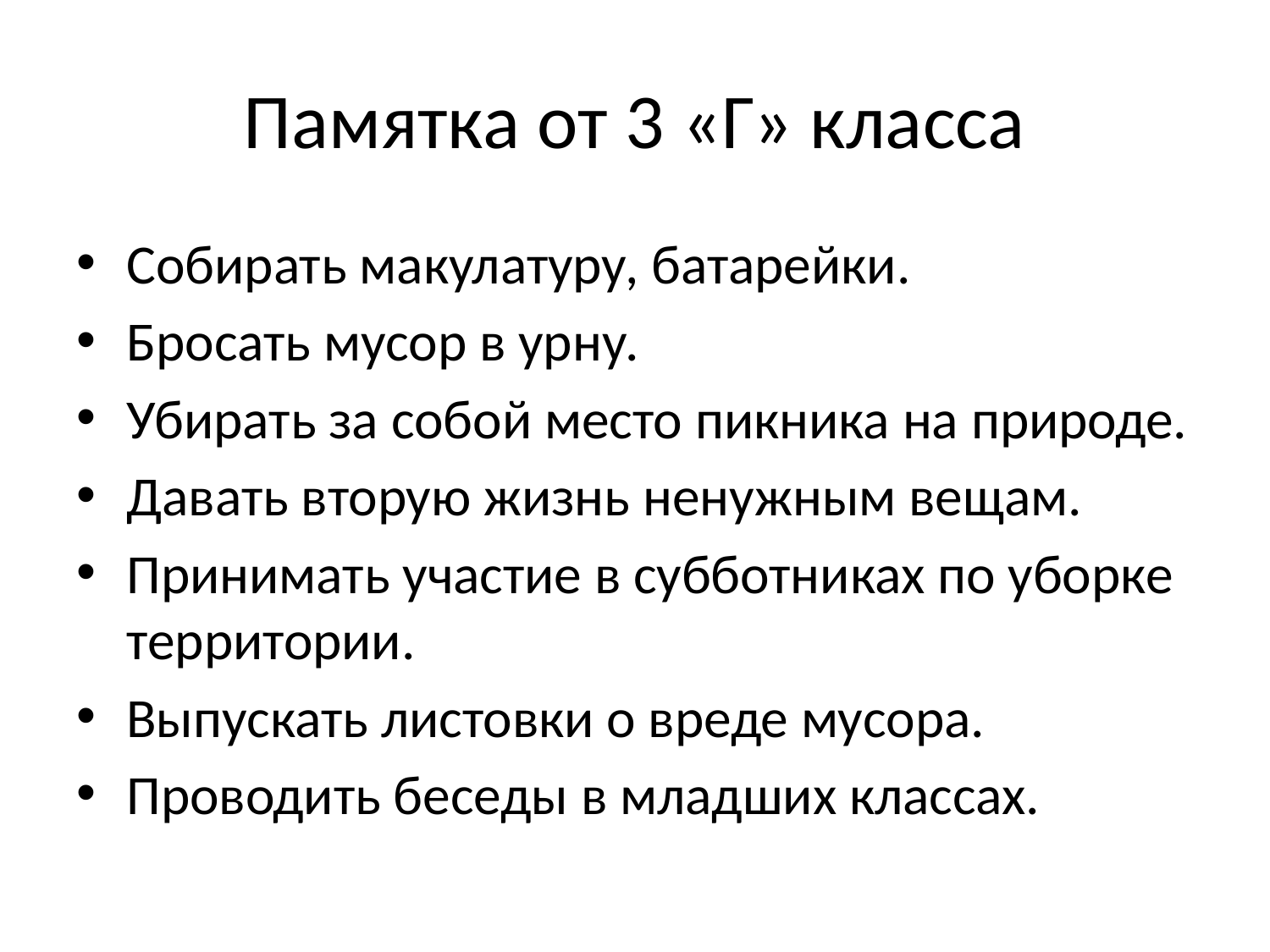

# Памятка от 3 «Г» класса
Собирать макулатуру, батарейки.
Бросать мусор в урну.
Убирать за собой место пикника на природе.
Давать вторую жизнь ненужным вещам.
Принимать участие в субботниках по уборке территории.
Выпускать листовки о вреде мусора.
Проводить беседы в младших классах.